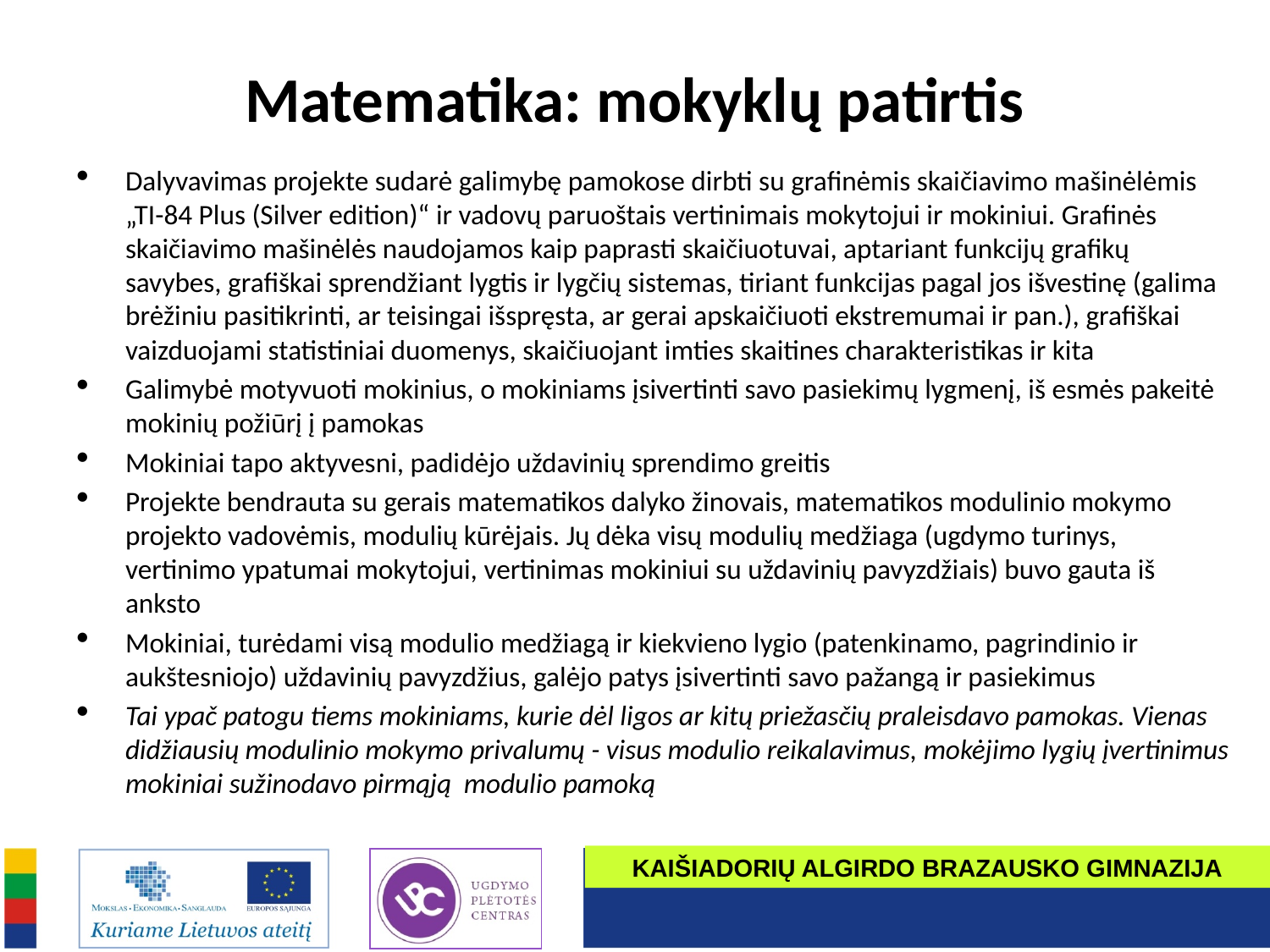

# Matematika: mokyklų patirtis
Dalyvavimas projekte sudarė galimybę pamokose dirbti su grafinėmis skaičiavimo mašinėlėmis „TI-84 Plus (Silver edition)“ ir vadovų paruoštais vertinimais mokytojui ir mokiniui. Grafinės skaičiavimo mašinėlės naudojamos kaip paprasti skaičiuotuvai, aptariant funkcijų grafikų savybes, grafiškai sprendžiant lygtis ir lygčių sistemas, tiriant funkcijas pagal jos išvestinę (galima brėžiniu pasitikrinti, ar teisingai išspręsta, ar gerai apskaičiuoti ekstremumai ir pan.), grafiškai vaizduojami statistiniai duomenys, skaičiuojant imties skaitines charakteristikas ir kita
Galimybė motyvuoti mokinius, o mokiniams įsivertinti savo pasiekimų lygmenį, iš esmės pakeitė mokinių požiūrį į pamokas
Mokiniai tapo aktyvesni, padidėjo uždavinių sprendimo greitis
Projekte bendrauta su gerais matematikos dalyko žinovais, matematikos modulinio mokymo projekto vadovėmis, modulių kūrėjais. Jų dėka visų modulių medžiaga (ugdymo turinys, vertinimo ypatumai mokytojui, vertinimas mokiniui su uždavinių pavyzdžiais) buvo gauta iš anksto
Mokiniai, turėdami visą modulio medžiagą ir kiekvieno lygio (patenkinamo, pagrindinio ir aukštesniojo) uždavinių pavyzdžius, galėjo patys įsivertinti savo pažangą ir pasiekimus
Tai ypač patogu tiems mokiniams, kurie dėl ligos ar kitų priežasčių praleisdavo pamokas. Vienas didžiausių modulinio mokymo privalumų - visus modulio reikalavimus, mokėjimo lygių įvertinimus mokiniai sužinodavo pirmąją  modulio pamoką
KAIŠIADORIŲ ALGIRDO BRAZAUSKO GIMNAZIJA